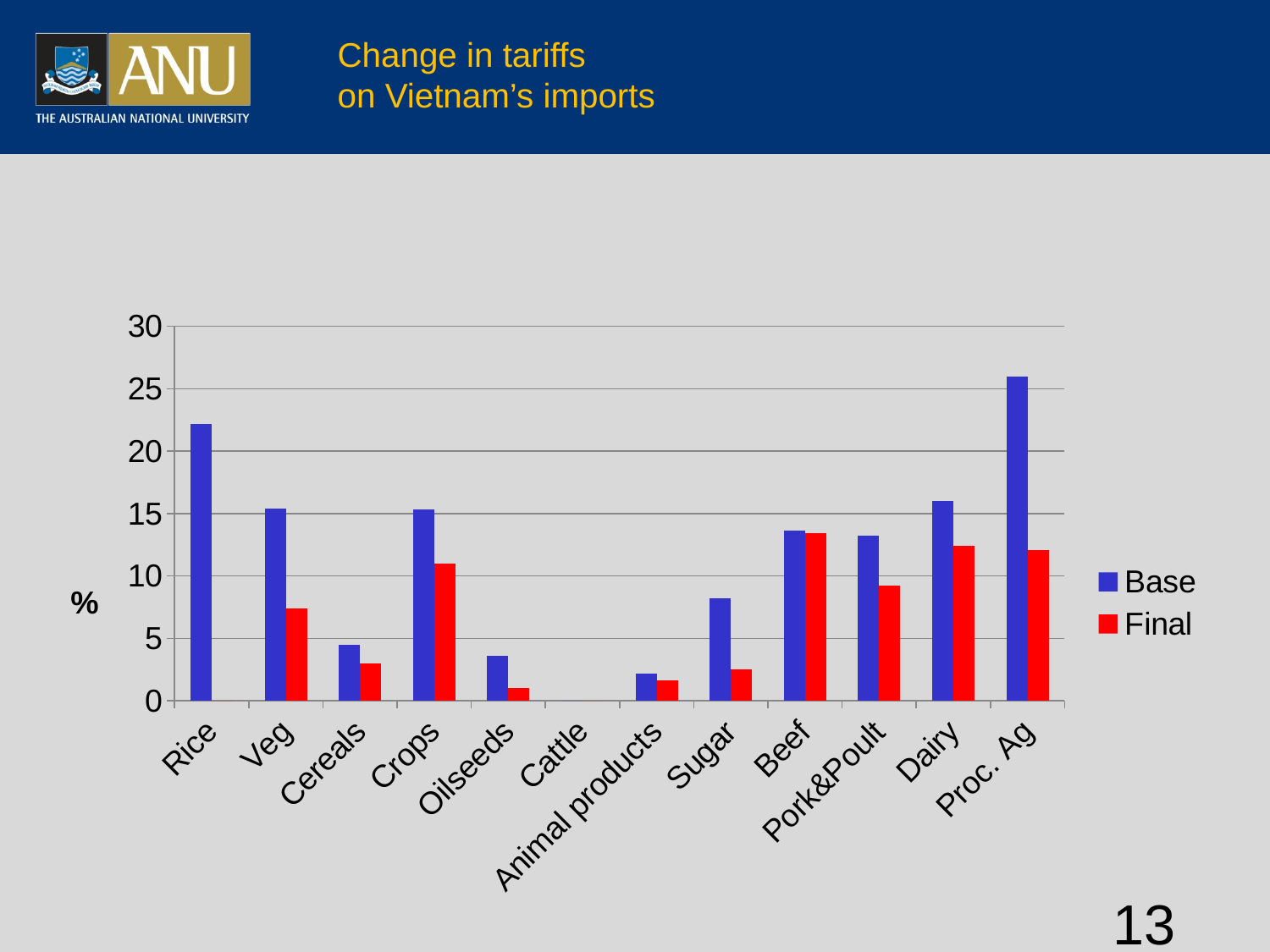

# Change in tariffs on Vietnam’s imports

### Chart

| Category | Base | Final |
|---|---|---|
| Rice | 22.2 | 0.0 |
| Veg | 15.4 | 7.4 |
| Cereals | 4.5 | 3.0 |
| Crops | 15.3 | 11.0 |
| Oilseeds | 3.6 | 1.0 |
| Cattle | 0.0 | 0.0 |
| Animal products | 2.2 | 1.6 |
| Sugar | 8.2 | 2.5 |
| Beef | 13.6 | 13.4 |
| Pork&Poult | 13.2 | 9.2 |
| Dairy | 16.0 | 12.4 |
| Proc. Ag | 26.0 | 12.1 |
13